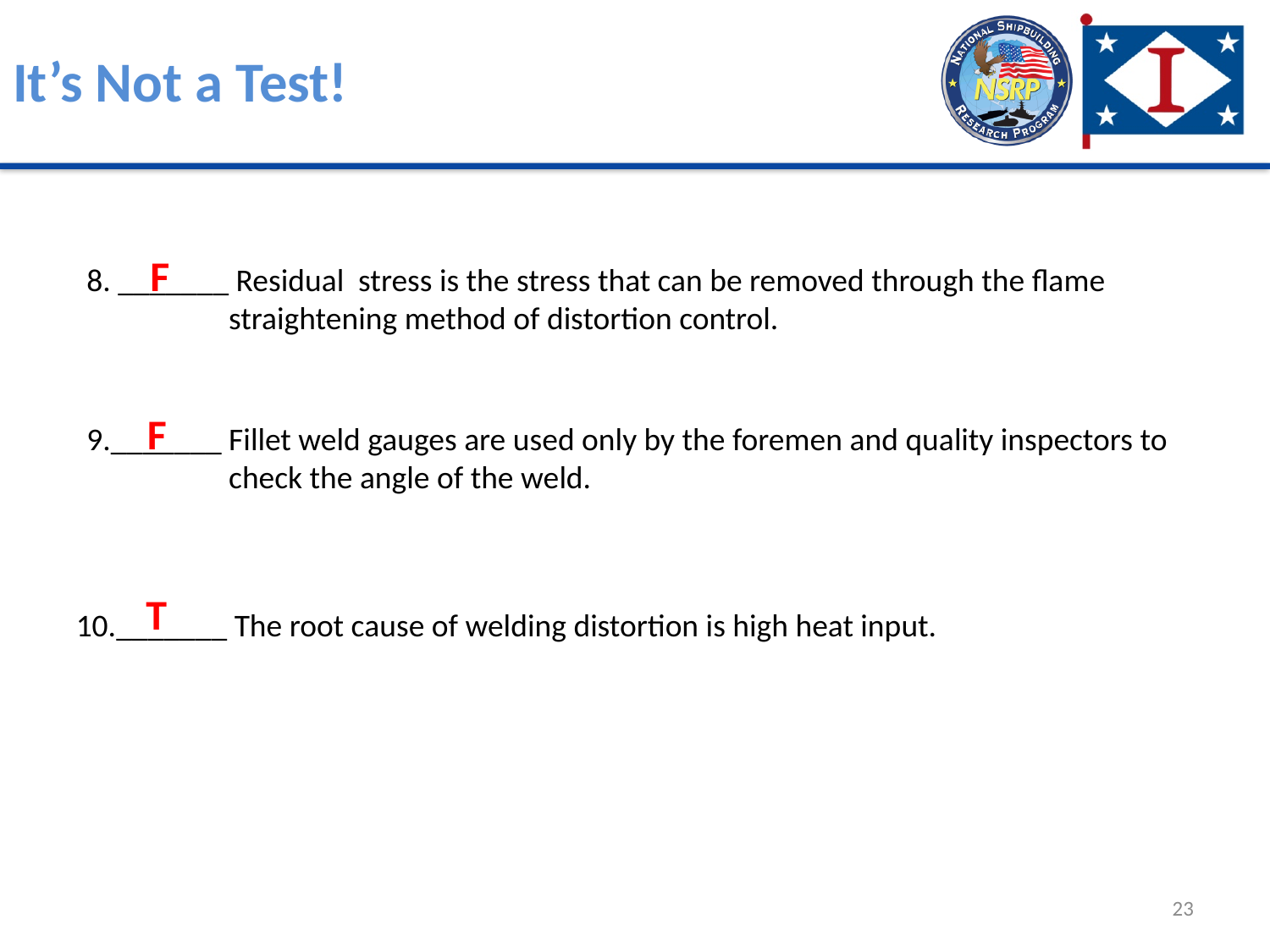

# It’s Not a Test!
F
8. _______ Residual  stress is the stress that can be removed through the flame straightening method of distortion control.
F
9._______ Fillet weld gauges are used only by the foremen and quality inspectors to check the angle of the weld.

10._______ The root cause of welding distortion is high heat input.

T
23